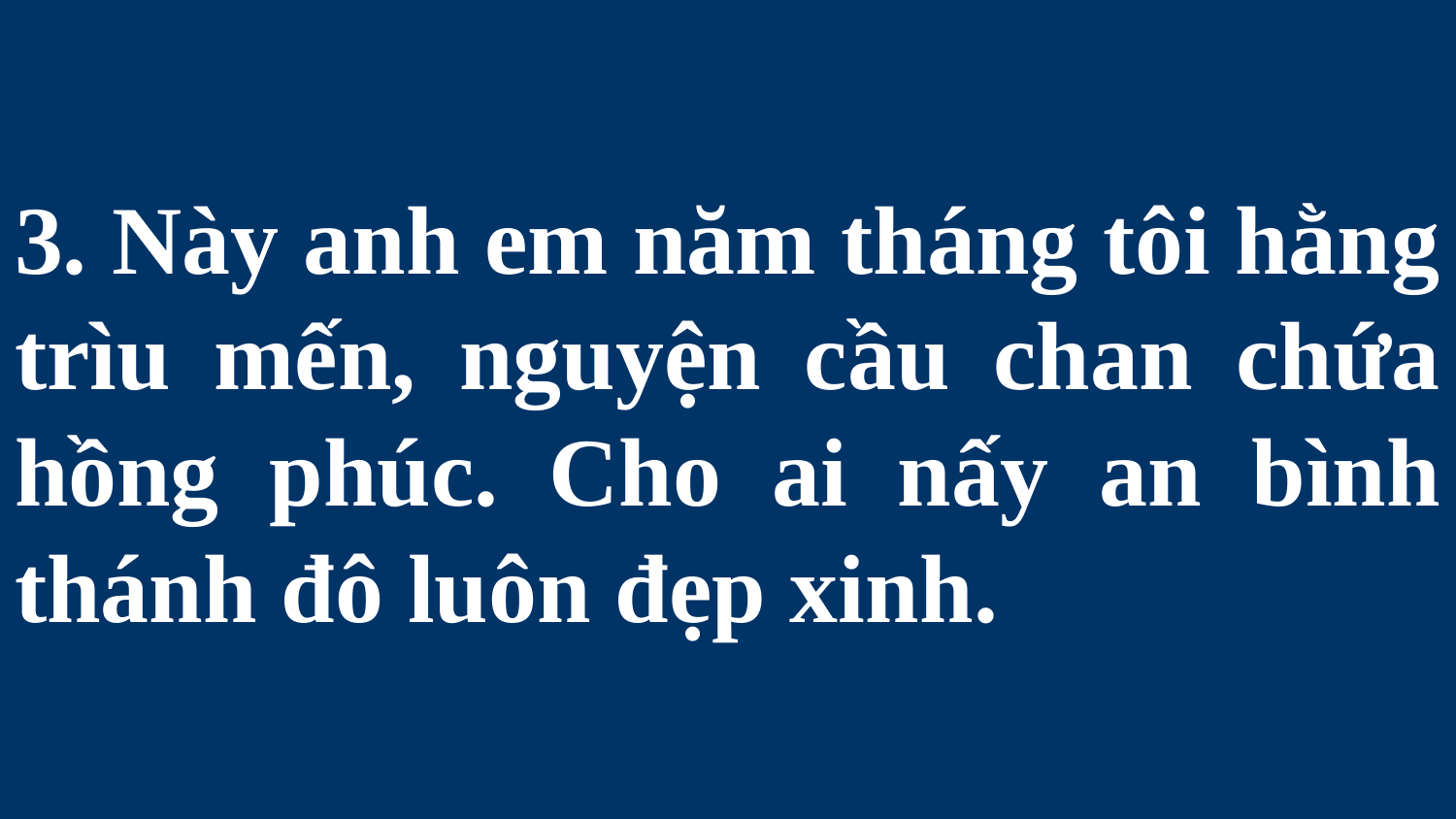

# 3. Này anh em năm tháng tôi hằng trìu mến, nguyện cầu chan chứa hồng phúc. Cho ai nấy an bình thánh đô luôn đẹp xinh.